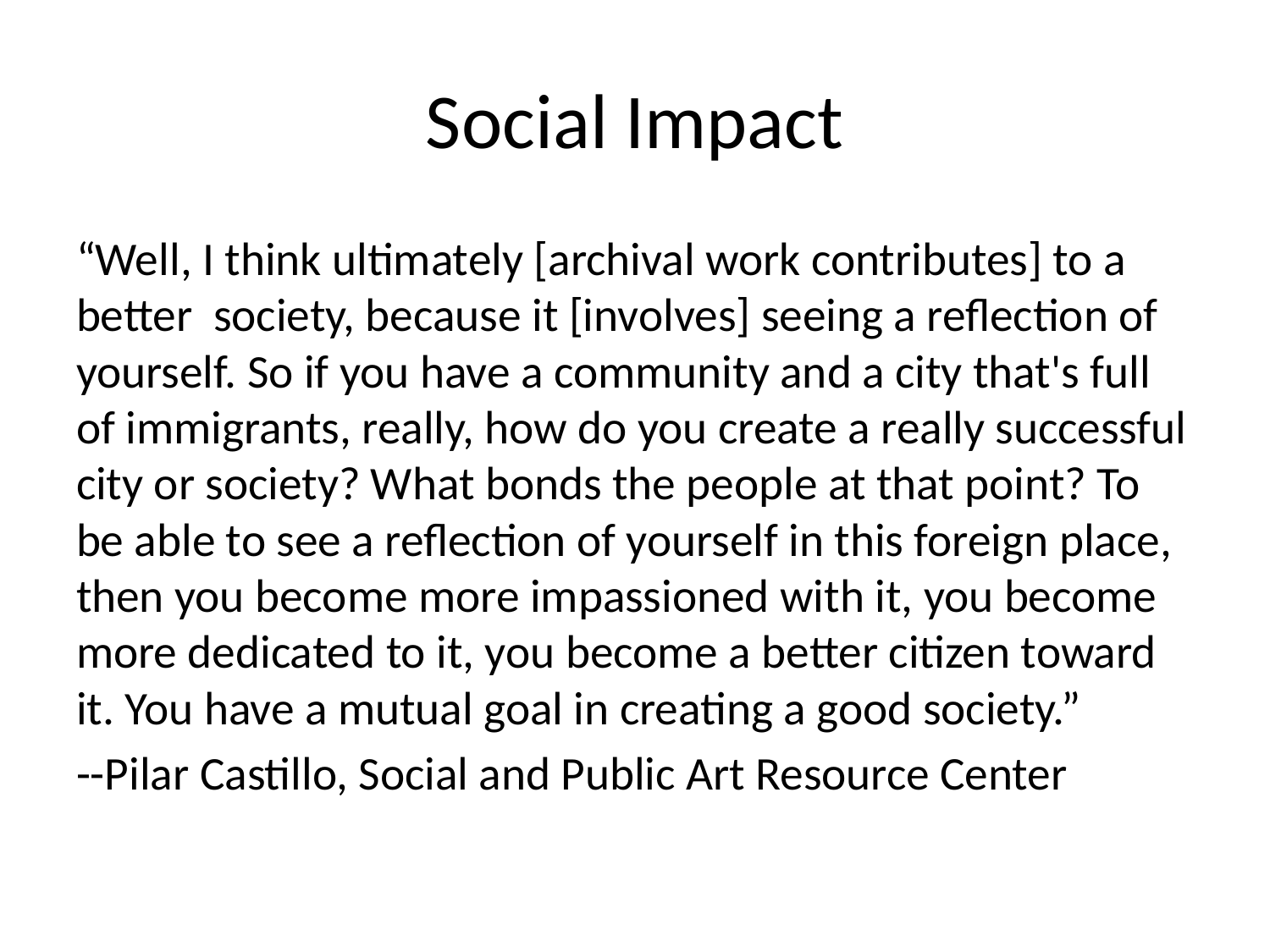

# Social Impact
“Well, I think ultimately [archival work contributes] to a better  society, because it [involves] seeing a reflection of yourself. So if you have a community and a city that's full of immigrants, really, how do you create a really successful city or society? What bonds the people at that point? To be able to see a reflection of yourself in this foreign place, then you become more impassioned with it, you become more dedicated to it, you become a better citizen toward it. You have a mutual goal in creating a good society.”
--Pilar Castillo, Social and Public Art Resource Center